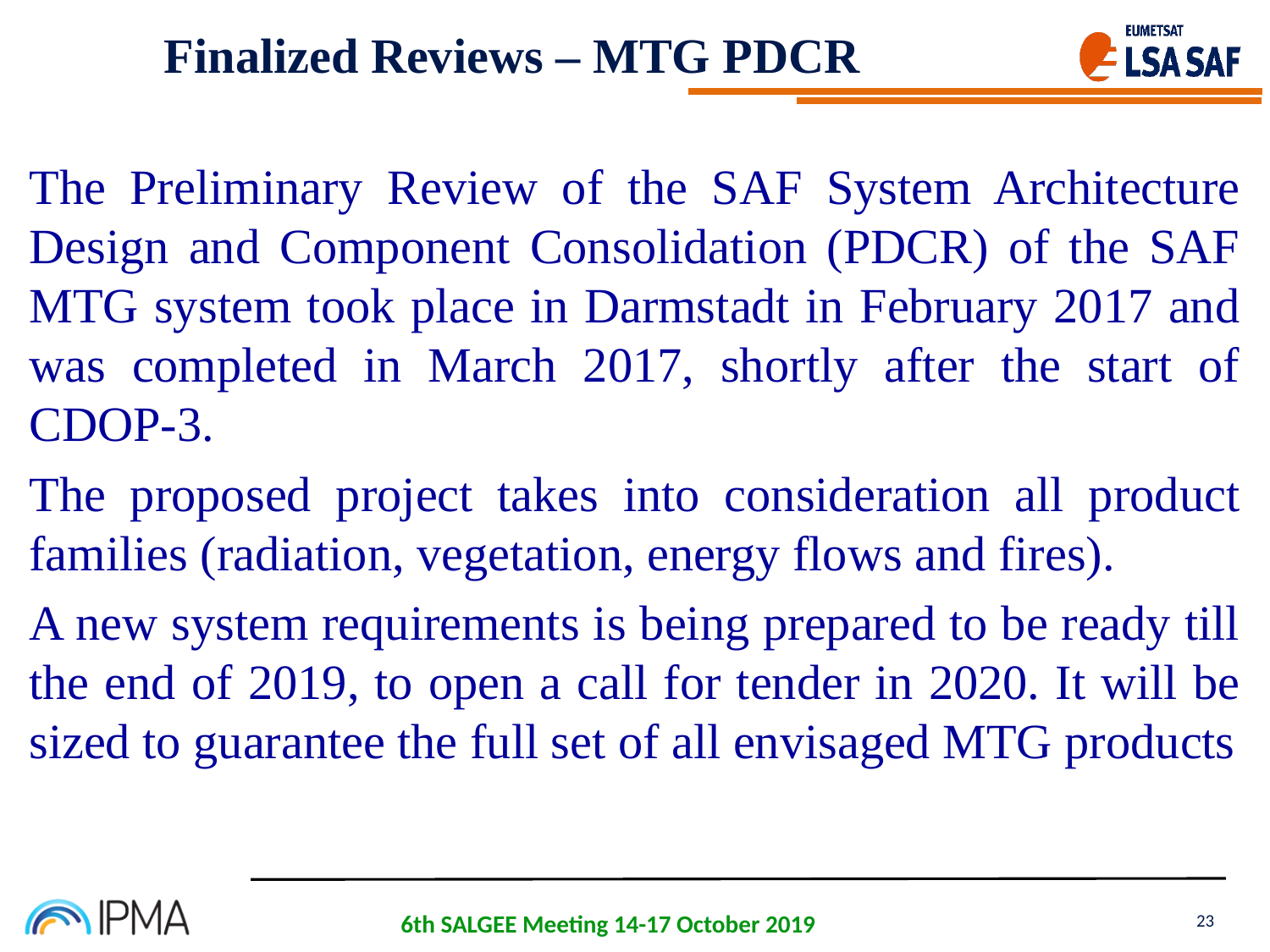

Finalized Reviews – MTG PDCR
The Preliminary Review of the SAF System Architecture Design and Component Consolidation (PDCR) of the SAF MTG system took place in Darmstadt in February 2017 and was completed in March 2017, shortly after the start of CDOP-3.
The proposed project takes into consideration all product families (radiation, vegetation, energy flows and fires).
A new system requirements is being prepared to be ready till the end of 2019, to open a call for tender in 2020. It will be sized to guarantee the full set of all envisaged MTG products